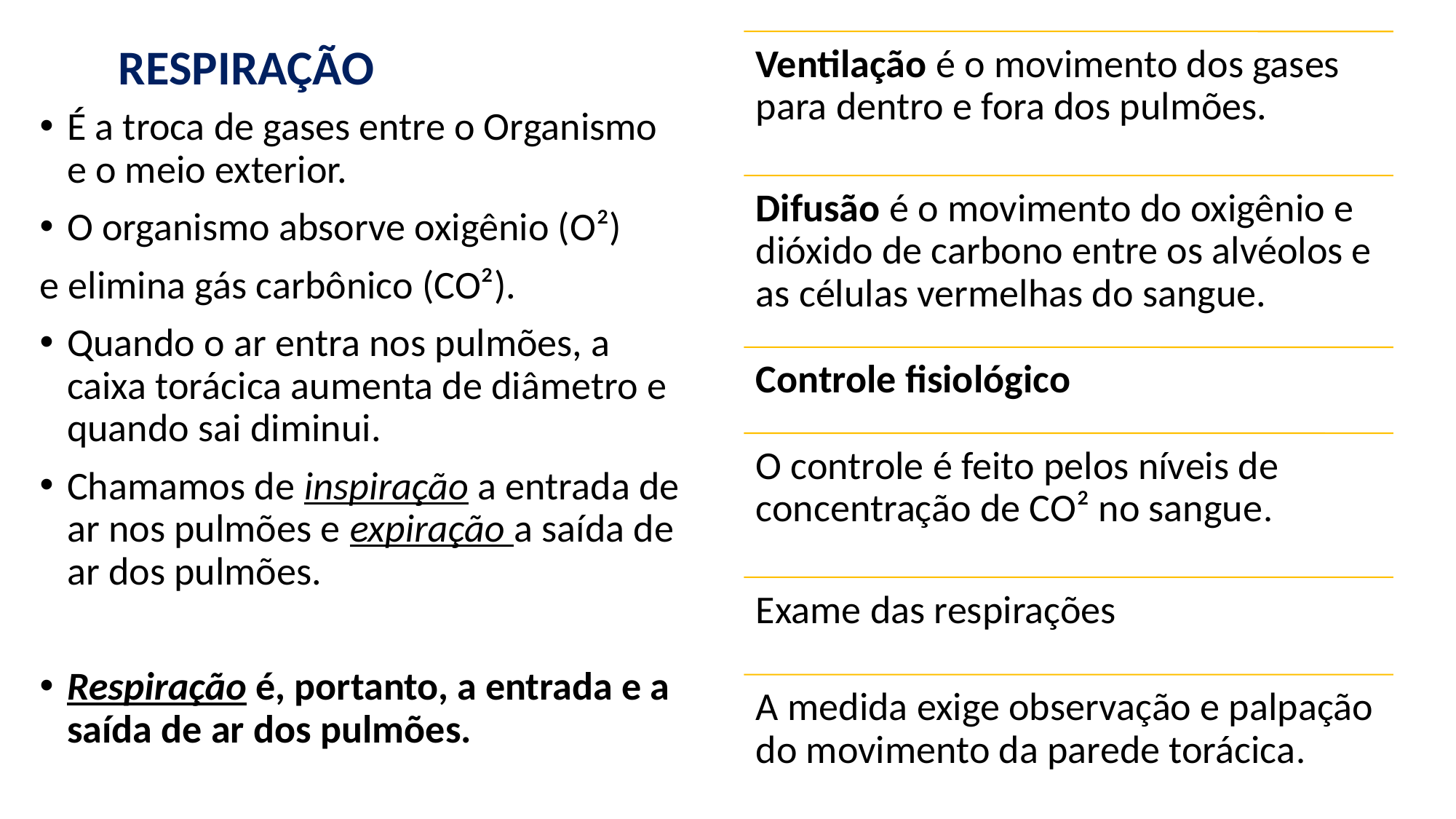

RESPIRAÇÃO
Ventilação é o movimento dos gases para dentro e fora dos pulmões.
Difusão é o movimento do oxigênio e dióxido de carbono entre os alvéolos e as células vermelhas do sangue.
Controle fisiológico
O controle é feito pelos níveis de concentração de CO² no sangue.
Exame das respirações
A medida exige observação e palpação do movimento da parede torácica.
É a troca de gases entre o Organismo e o meio exterior.
O organismo absorve oxigênio (O²)
e elimina gás carbônico (CO²).
Quando o ar entra nos pulmões, a caixa torácica aumenta de diâmetro e quando sai diminui.
Chamamos de inspiração a entrada de ar nos pulmões e expiração a saída de ar dos pulmões.

Respiração é, portanto, a entrada e a saída de ar dos pulmões.